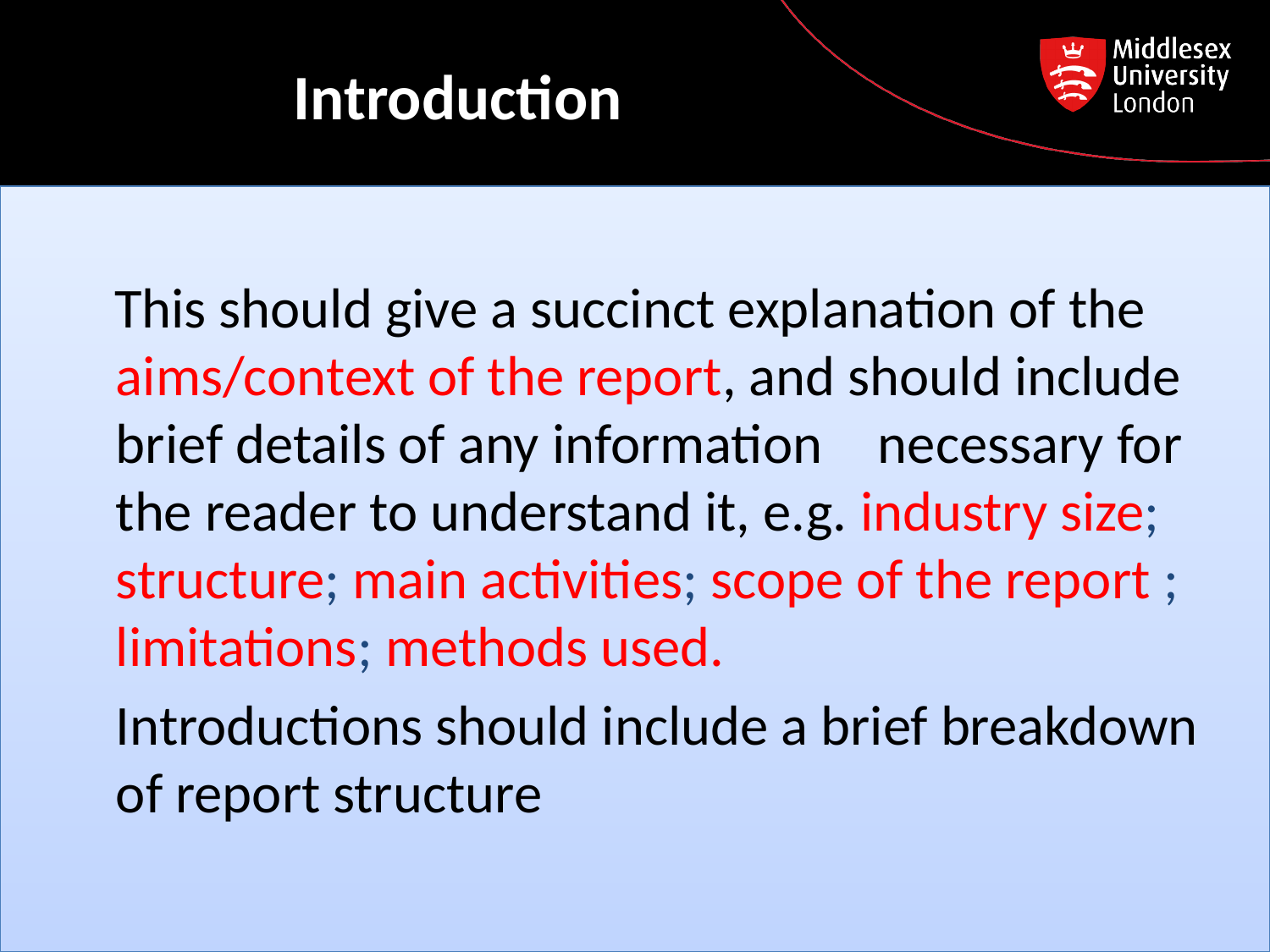

# Introduction

   This should give a succinct explanation of the aims/context of the report, and should include brief details of any information 	necessary for the reader to understand it, e.g. industry size; structure; main activities; scope of the report ; limitations; methods used.
	Introductions should include a brief breakdown of report structure